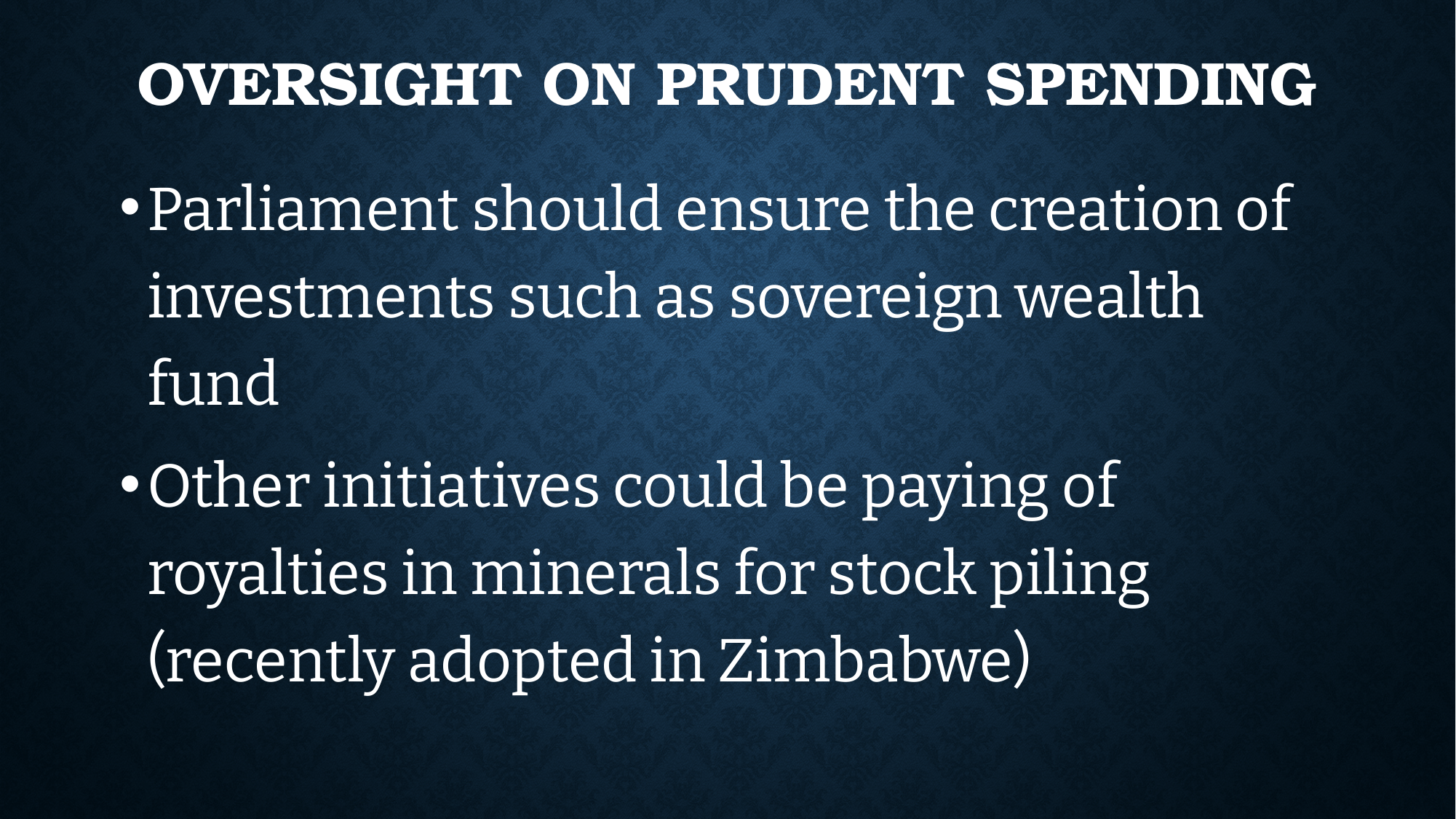

# Oversight on prudent spending
Parliament should ensure the creation of investments such as sovereign wealth fund
Other initiatives could be paying of royalties in minerals for stock piling (recently adopted in Zimbabwe)